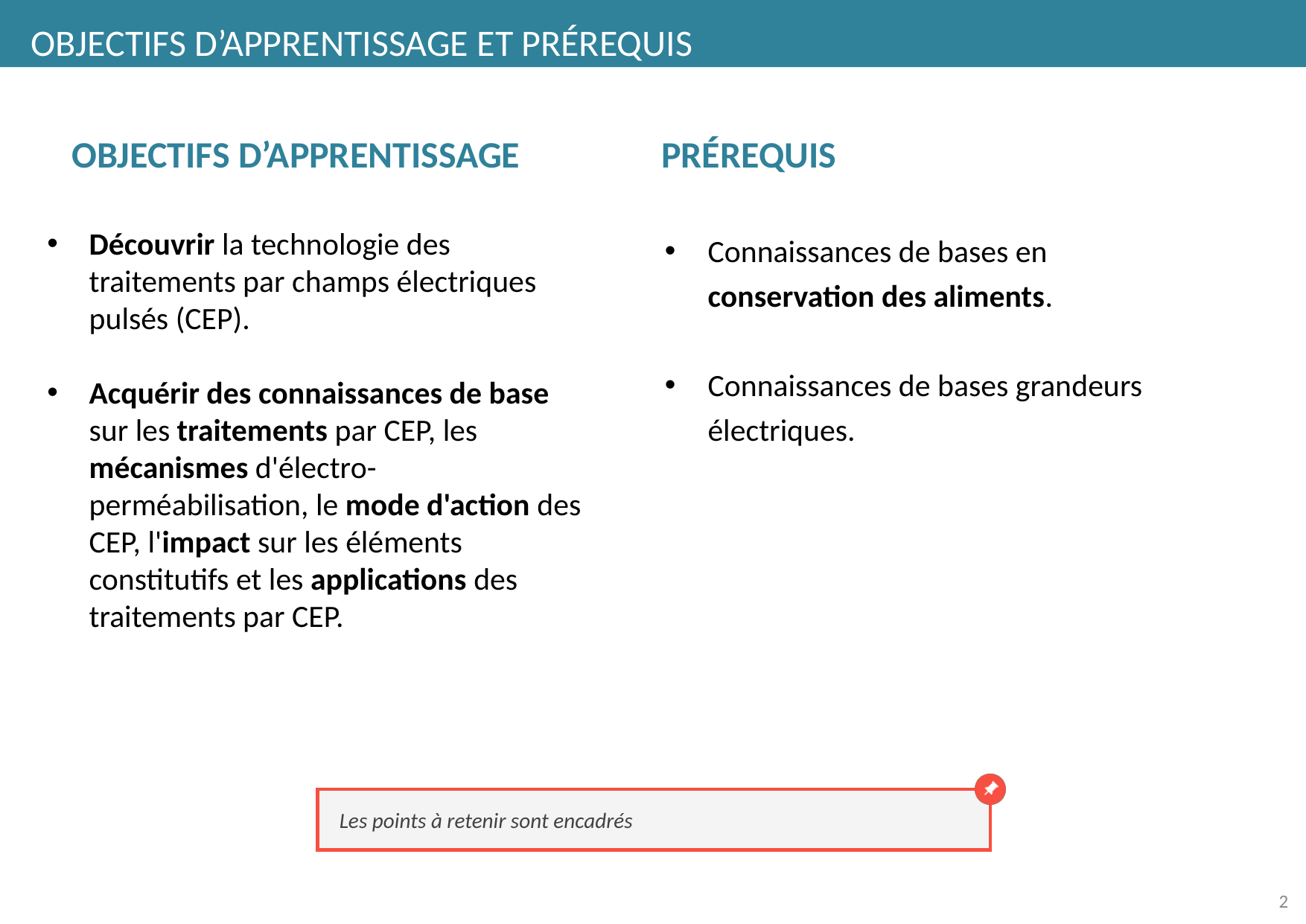

Découvrir la technologie des traitements par champs électriques pulsés (CEP).

Acquérir des connaissances de base sur les traitements par CEP, les mécanismes d'électro-perméabilisation, le mode d'action des CEP, l'impact sur les éléments constitutifs et les applications des traitements par CEP.
Connaissances de bases en conservation des aliments.

Connaissances de bases grandeurs électriques.

2